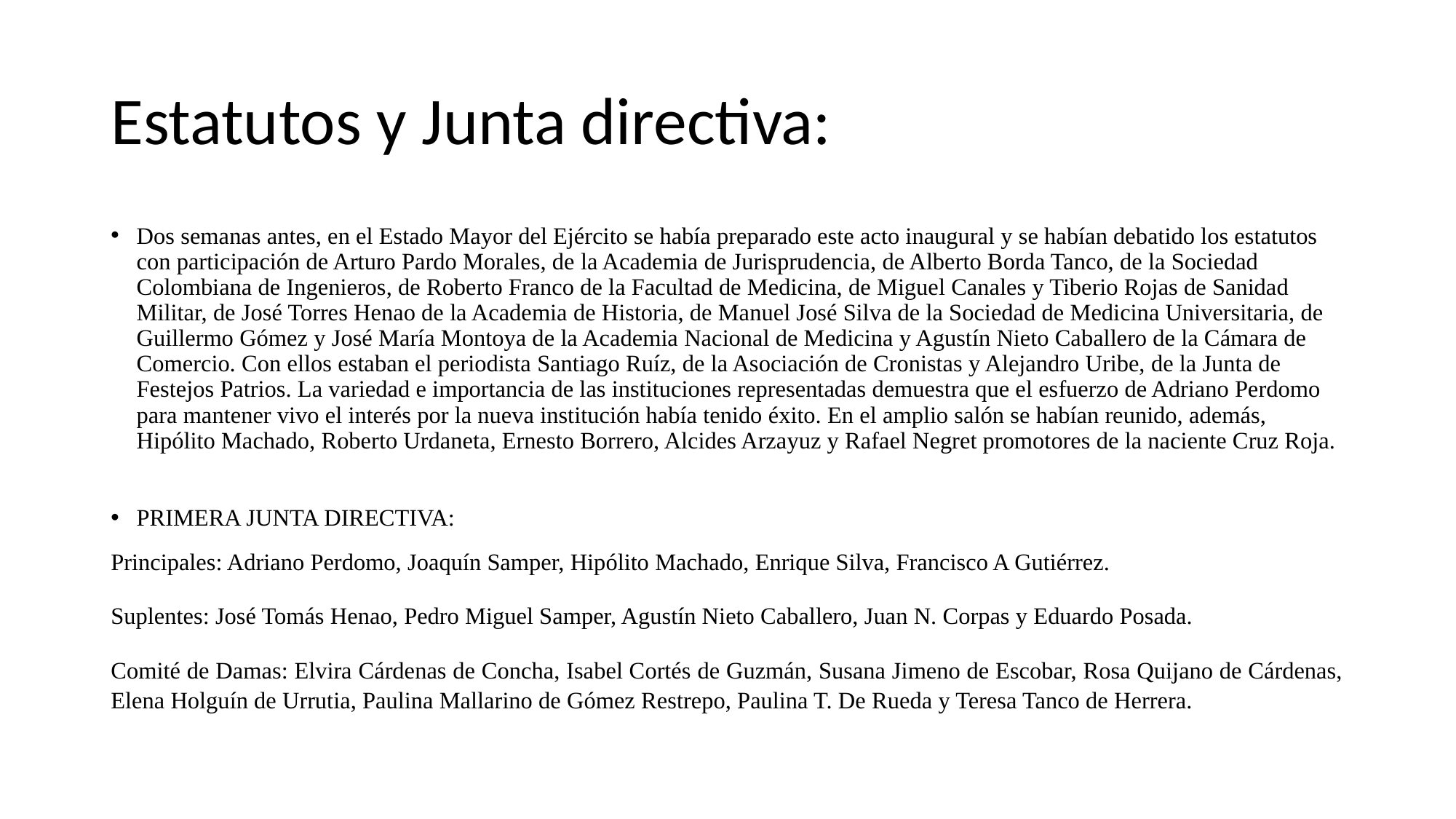

# Estatutos y Junta directiva:
Dos semanas antes, en el Estado Mayor del Ejército se había preparado este acto inaugural y se habían debatido los estatutos con participación de Arturo Pardo Morales, de la Academia de Jurisprudencia, de Alberto Borda Tanco, de la Sociedad Colombiana de Ingenieros, de Roberto Franco de la Facultad de Medicina, de Miguel Canales y Tiberio Rojas de Sanidad Militar, de José Torres Henao de la Academia de Historia, de Manuel José Silva de la Sociedad de Medicina Universitaria, de Guillermo Gómez y José María Montoya de la Academia Nacional de Medicina y Agustín Nieto Caballero de la Cámara de Comercio. Con ellos estaban el periodista Santiago Ruíz, de la Asociación de Cronistas y Alejandro Uribe, de la Junta de Festejos Patrios. La variedad e importancia de las instituciones representadas demuestra que el esfuerzo de Adriano Perdomo para mantener vivo el interés por la nueva institución había tenido éxito. En el amplio salón se habían reunido, además, Hipólito Machado, Roberto Urdaneta, Ernesto Borrero, Alcides Arzayuz y Rafael Negret promotores de la naciente Cruz Roja.

PRIMERA JUNTA DIRECTIVA:
Principales: Adriano Perdomo, Joaquín Samper, Hipólito Machado, Enrique Silva, Francisco A Gutiérrez.
Suplentes: José Tomás Henao, Pedro Miguel Samper, Agustín Nieto Caballero, Juan N. Corpas y Eduardo Posada.
Comité de Damas: Elvira Cárdenas de Concha, Isabel Cortés de Guzmán, Susana Jimeno de Escobar, Rosa Quijano de Cárdenas, Elena Holguín de Urrutia, Paulina Mallarino de Gómez Restrepo, Paulina T. De Rueda y Teresa Tanco de Herrera.